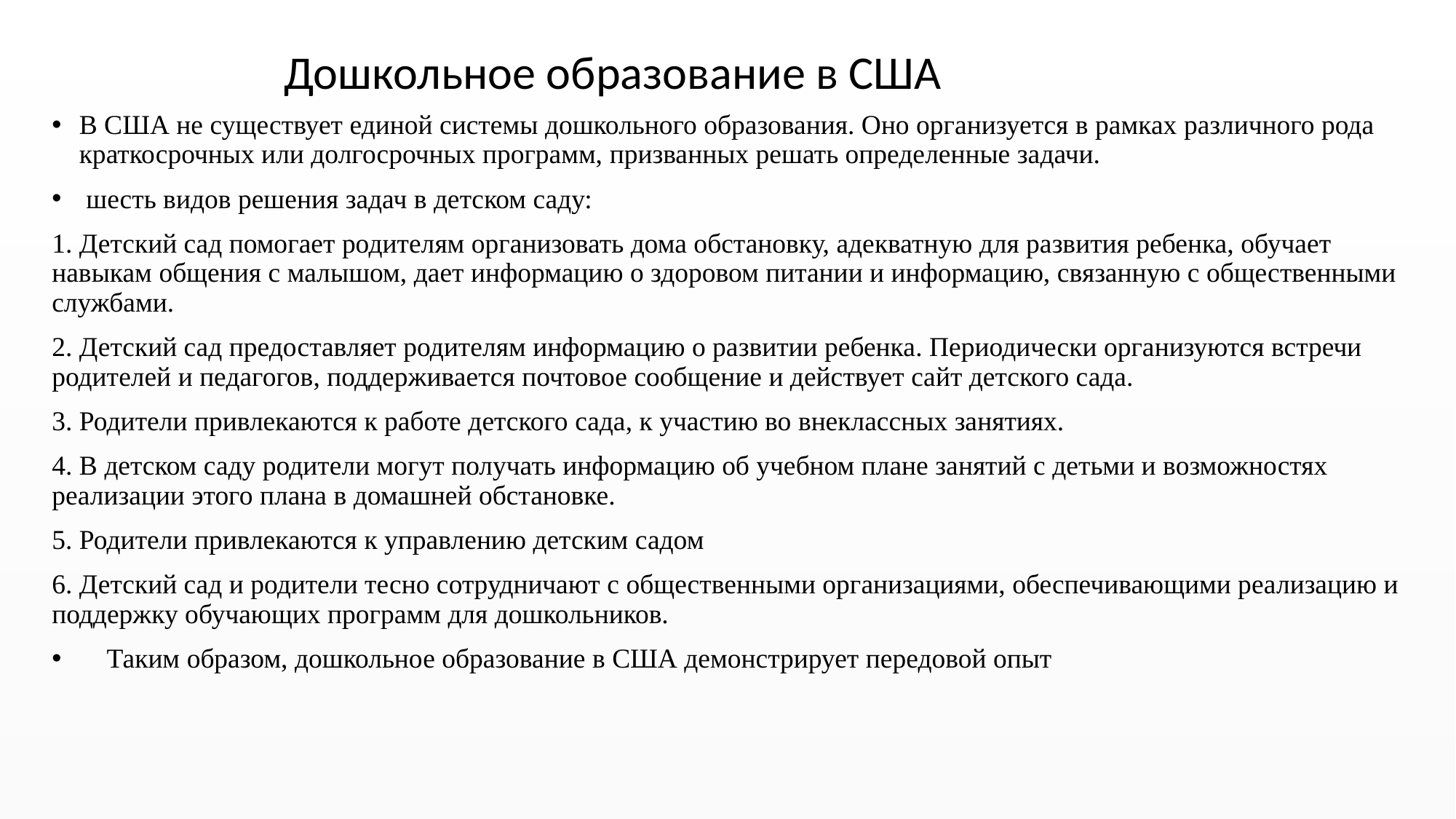

# Дошкольное образование в США
В США не существует единой системы дошкольного образования. Оно организуется в рамках различного рода краткосрочных или долгосрочных программ, призванных решать определенные задачи.
 шесть видов решения задач в детском саду:
1. Детский сад помогает родителям организовать дома обстановку, адекватную для развития ребенка, обучает навыкам общения с малышом, дает информацию о здоровом питании и информацию, связанную с общественными службами.
2. Детский сад предоставляет родителям информацию о развитии ребенка. Периодически организуются встречи родителей и педагогов, поддерживается почтовое сообщение и действует сайт детского сада.
3. Родители привлекаются к работе детского сада, к участию во внеклассных занятиях.
4. В детском саду родители могут получать информацию об учебном плане занятий с детьми и возможностях реализации этого плана в домашней обстановке.
5. Родители привлекаются к управлению детским садом
6. Детский сад и родители тесно сотрудничают с общественными организациями, обеспечивающими реализацию и поддержку обучающих программ для дошкольников.
    Таким образом, дошкольное образование в США демонстрирует передовой опыт